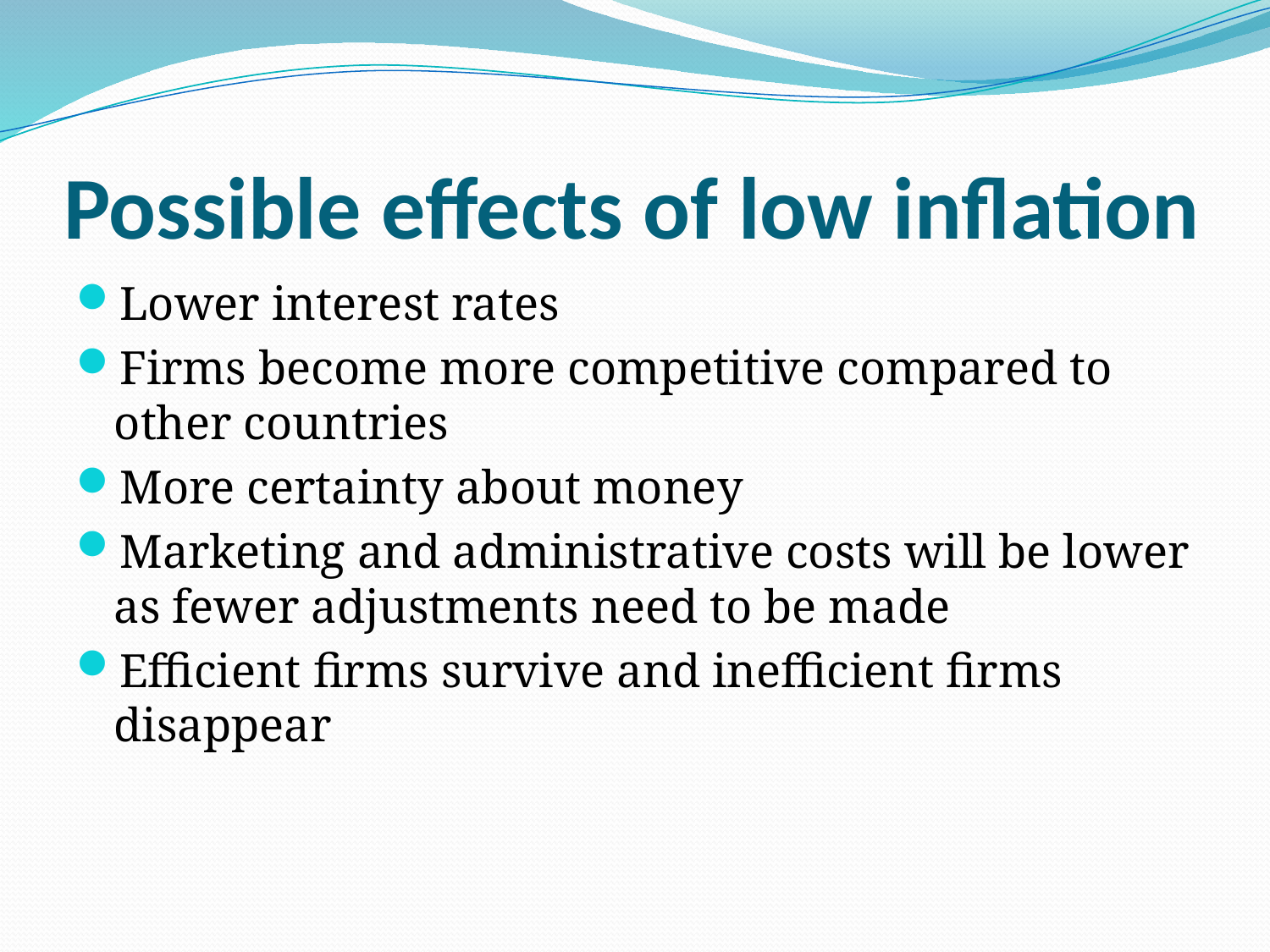

# Possible effects of low inflation
Lower interest rates
Firms become more competitive compared to other countries
More certainty about money
Marketing and administrative costs will be lower as fewer adjustments need to be made
Efficient firms survive and inefficient firms disappear